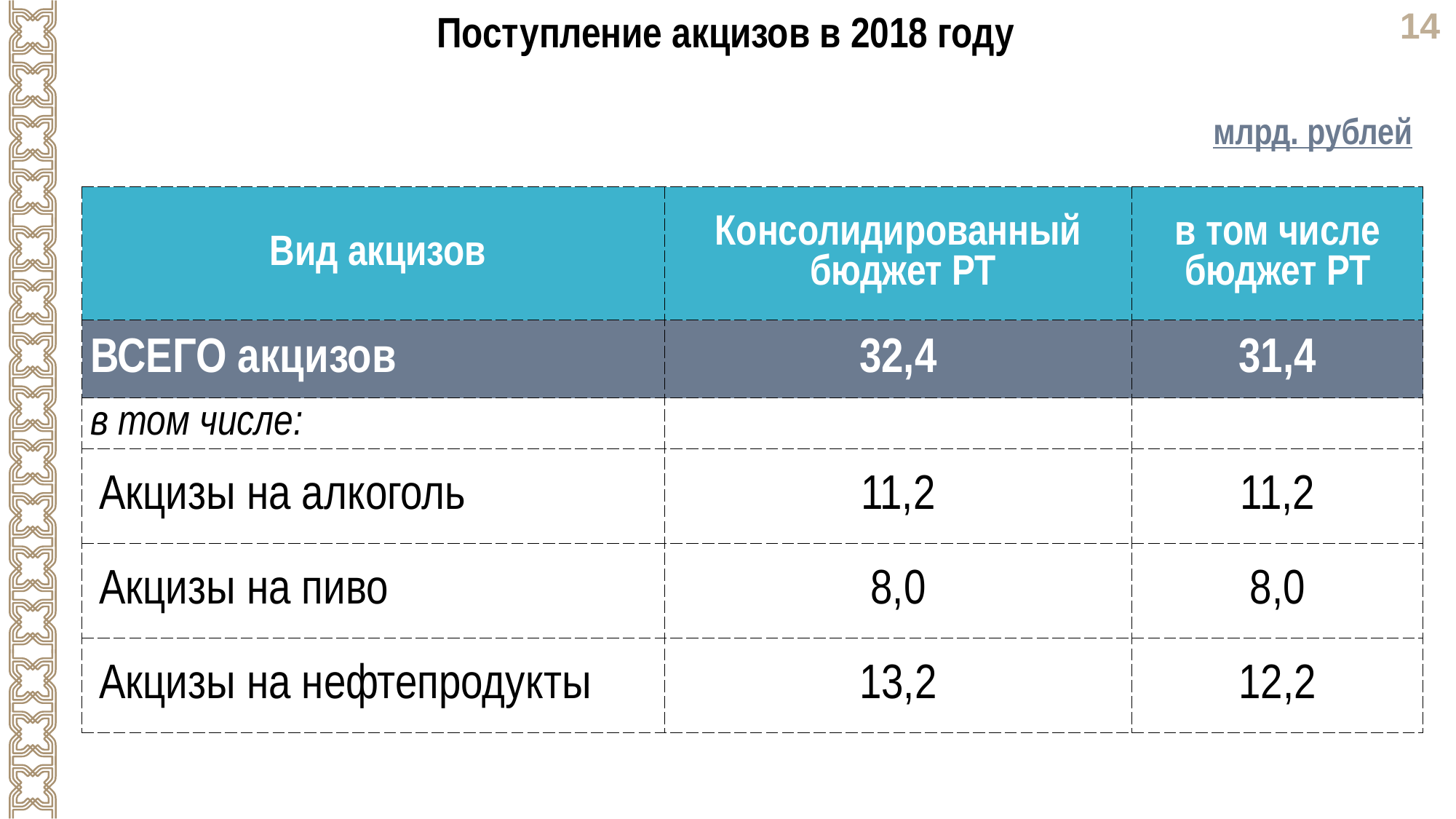

Поступление акцизов в 2018 году
млрд. рублей
| Вид акцизов | Консолидированный бюджет РТ | в том числе бюджет РТ |
| --- | --- | --- |
| ВСЕГО акцизов | 32,4 | 31,4 |
| в том числе: |  |  |
| Акцизы на алкоголь | 11,2 | 11,2 |
| Акцизы на пиво | 8,0 | 8,0 |
| Акцизы на нефтепродукты | 13,2 | 12,2 |